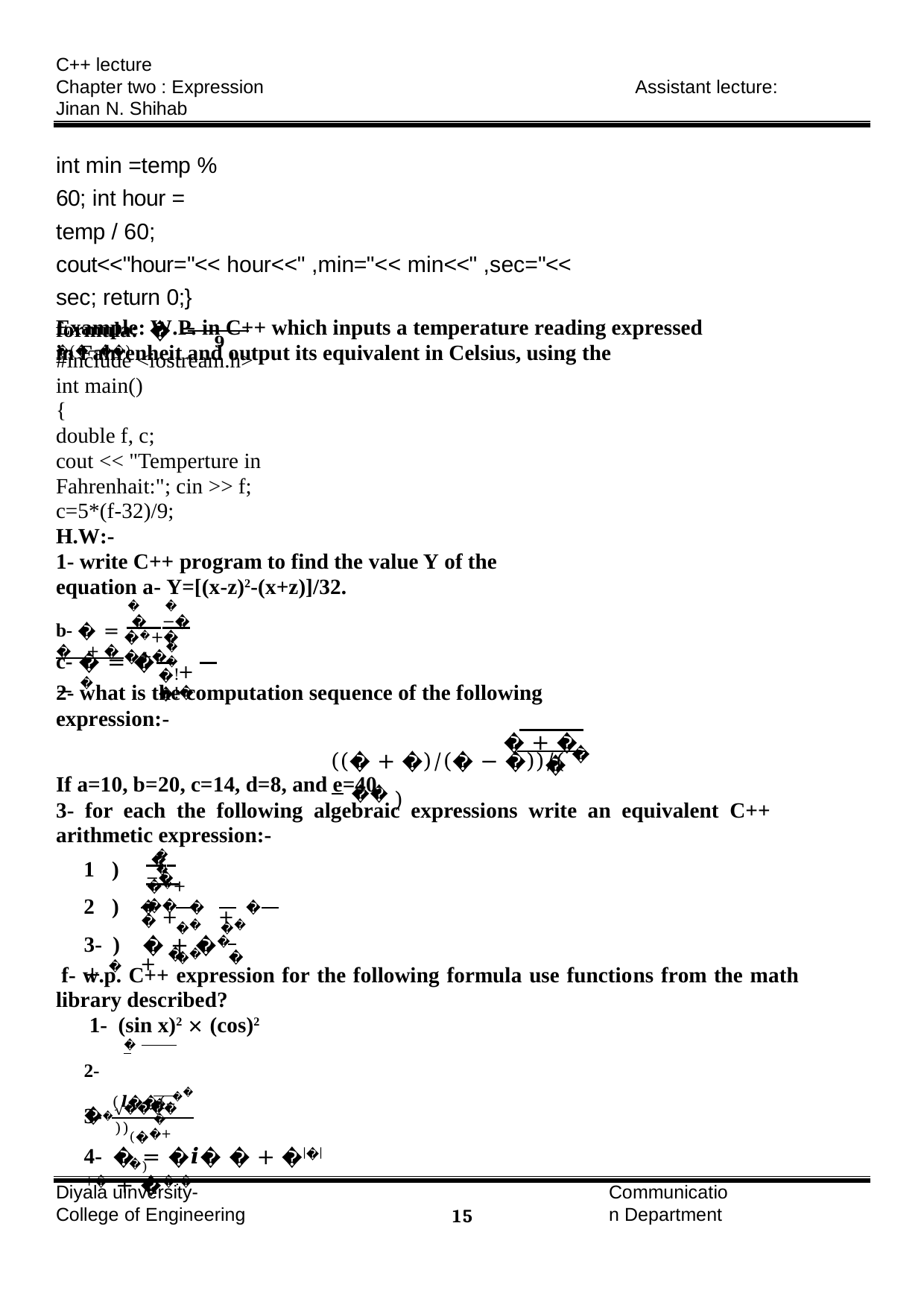

C++ lecture
Chapter two : Expression	Assistant lecture: Jinan N. Shihab

int min =temp % 60; int hour = temp / 60;
cout<<"hour="<< hour<<" ,min="<< min<<" ,sec="<< sec; return 0;}
Example: W.P. in C++ which inputs a temperature reading expressed in Fahrenheit and output its equivalent in Celsius, using the
formula:  � = �(�−��)

𝟗
#include <iostream.h>
int main()
{
double f, c;
cout << "Temperture in Fahrenhait:"; cin >> f;
c=5*(f-32)/9;
H.W:-
1- write C++ program to find the value Y of the equation a- Y=[(x-z)2-(x+z)]/32.
�	�
b- � =  �   −� �   + �
��+��+�
+ �
�	�
c- � = � − �

�!	�!
2- what is the computation sequence of the following expression:-
� + �

((� + �)/(� − �))/( � − �� )
�

If a=10, b=20, c=14, d=8, and e=40.
3-  for  each  the  following  algebraic  expressions  write  an  equivalent  C++  arithmetic expression:-
�	�
 �   −�
)

)

3-  )	� + ��  + �
��+��
� +  �   +  �   +  �
��	��	��

�

�
f- w.p. C++ expression for the following formula use functions from the math library described?
1-  (sin x)2  × (cos)2
�
2-  ��√����

(𝒍��( ��  ))
�−�

3-
(��+�)

4-  � = �𝒊� � + �|�|+�  + ��.�
Diyala uinversity- College of Engineering
Communication Department
15